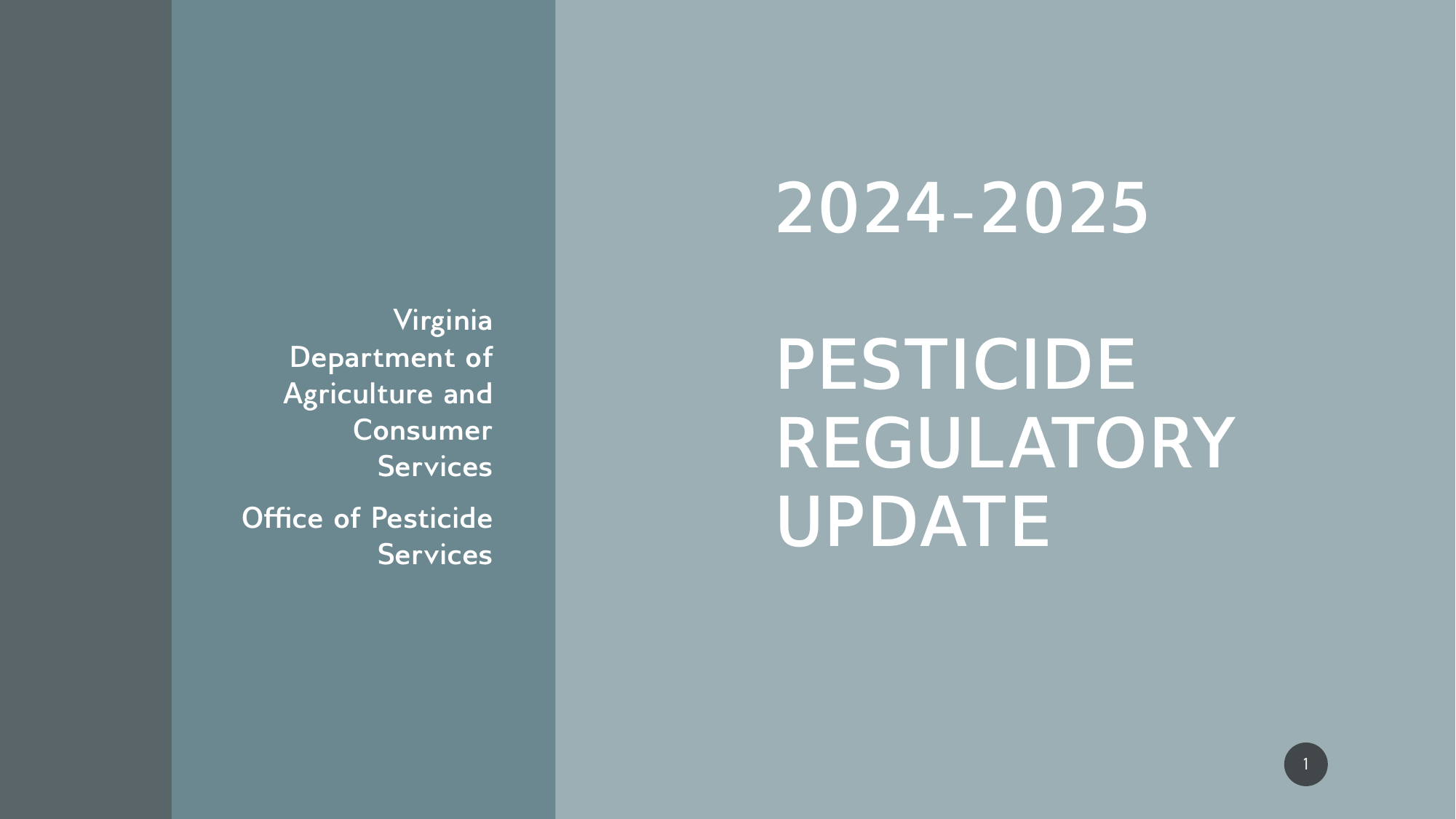

# 2024-2025 Pesticide Regulatory Update

Virginia Department of Agriculture and Consumer Services
Office of Pesticide Services
1